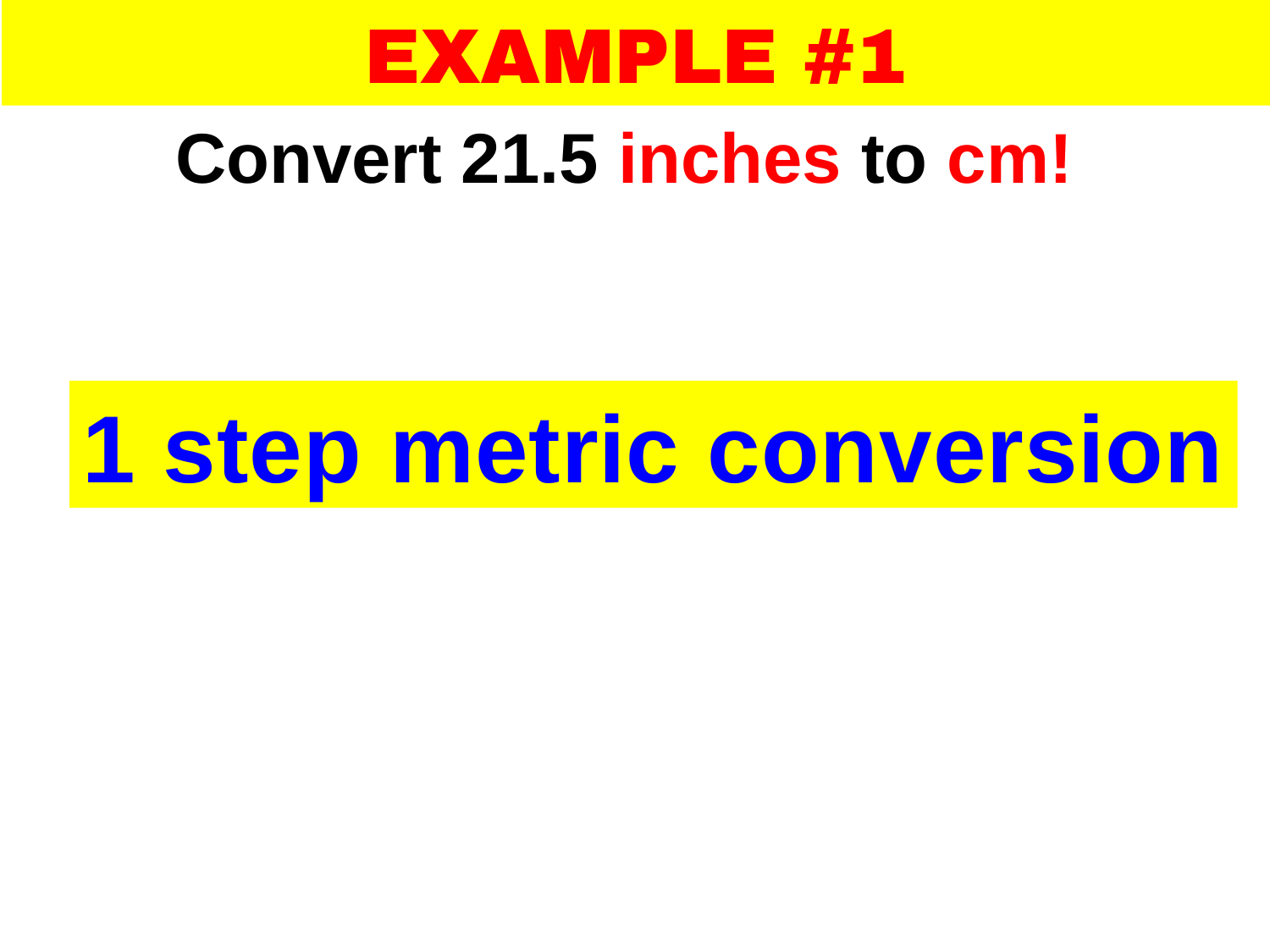

EXAMPLE #1
Convert 21.5 inches to cm!
1 step metric conversion